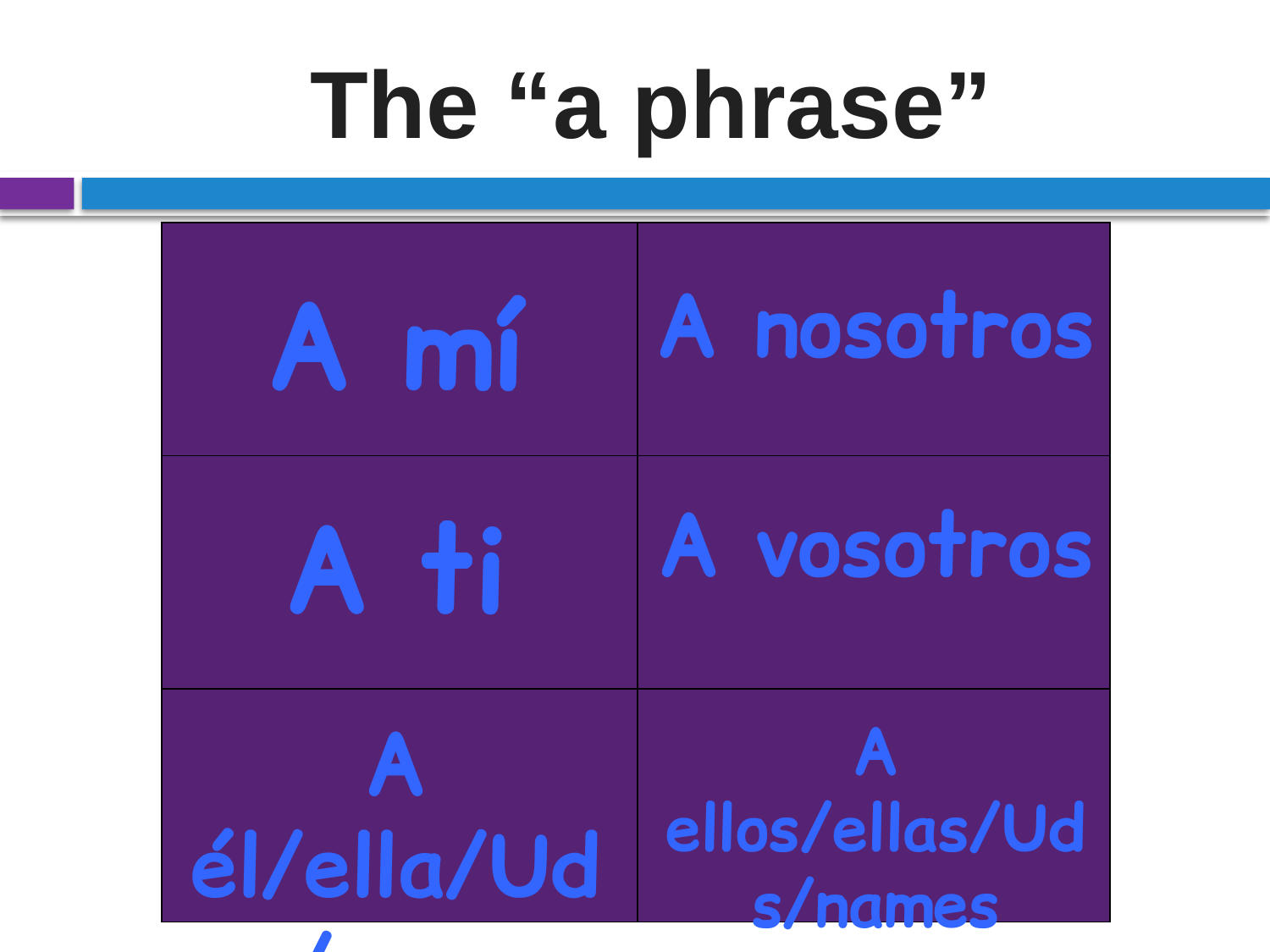

# The “a phrase”
|  |  |
| --- | --- |
|  |  |
|  |  |
A mí
A nosotros
A vosotros
A ti
A él/ella/Ud./name
A ellos/ellas/Uds/names